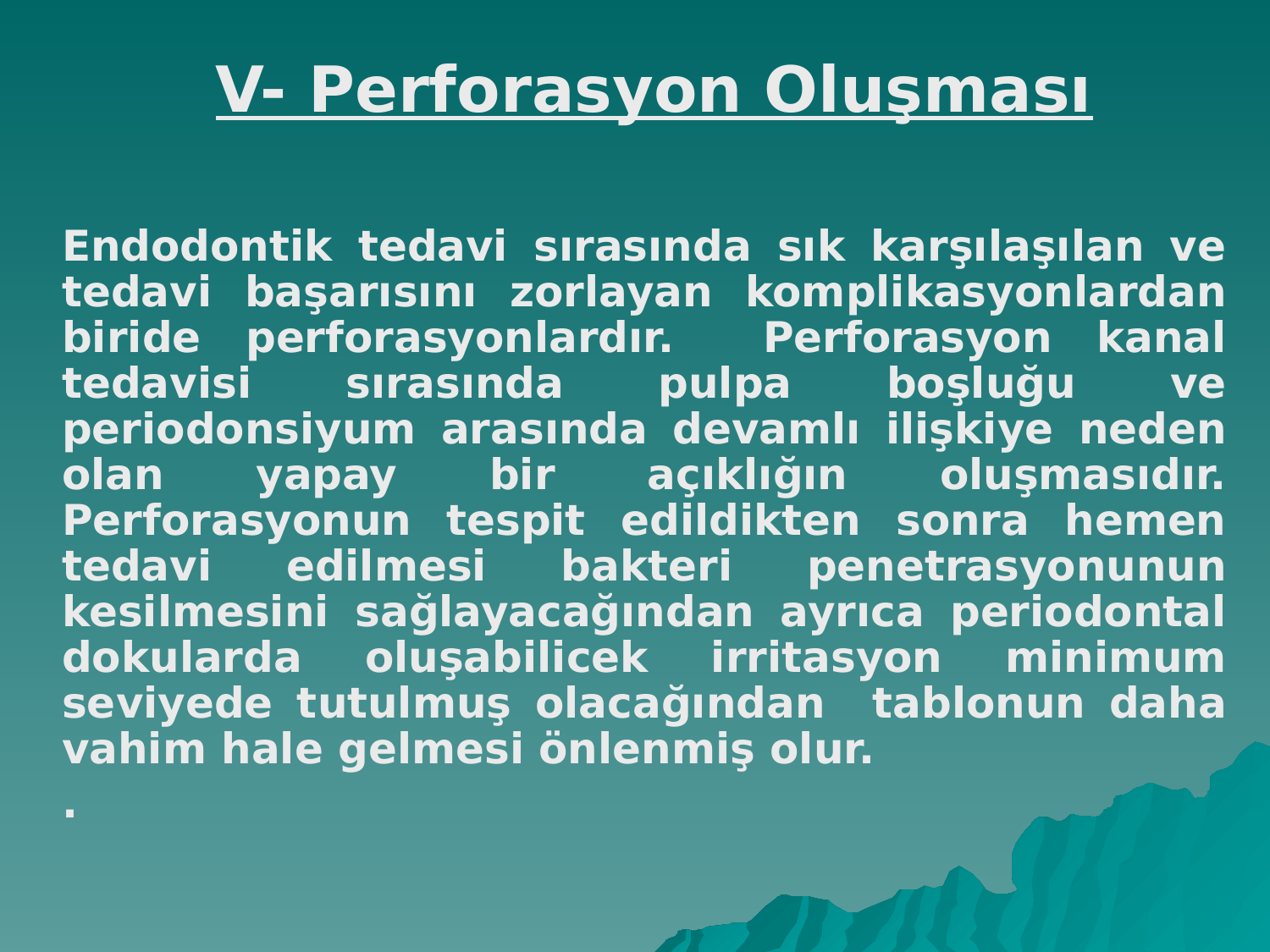

V- Perforasyon Oluşması

Endodontik tedavi sırasında sık karşılaşılan ve tedavi başarısını zorlayan komplikasyonlardan biride perforasyonlardır.  Perforasyon kanal tedavisi sırasında pulpa boşluğu ve periodonsiyum arasında devamlı ilişkiye neden olan yapay bir açıklığın oluşmasıdır. Perforasyonun tespit edildikten sonra hemen tedavi edilmesi bakteri penetrasyonunun kesilmesini sağlayacağından ayrıca periodontal dokularda oluşabilicek irritasyon minimum seviyede tutulmuş olacağından  tablonun daha vahim hale gelmesi önlenmiş olur.
.